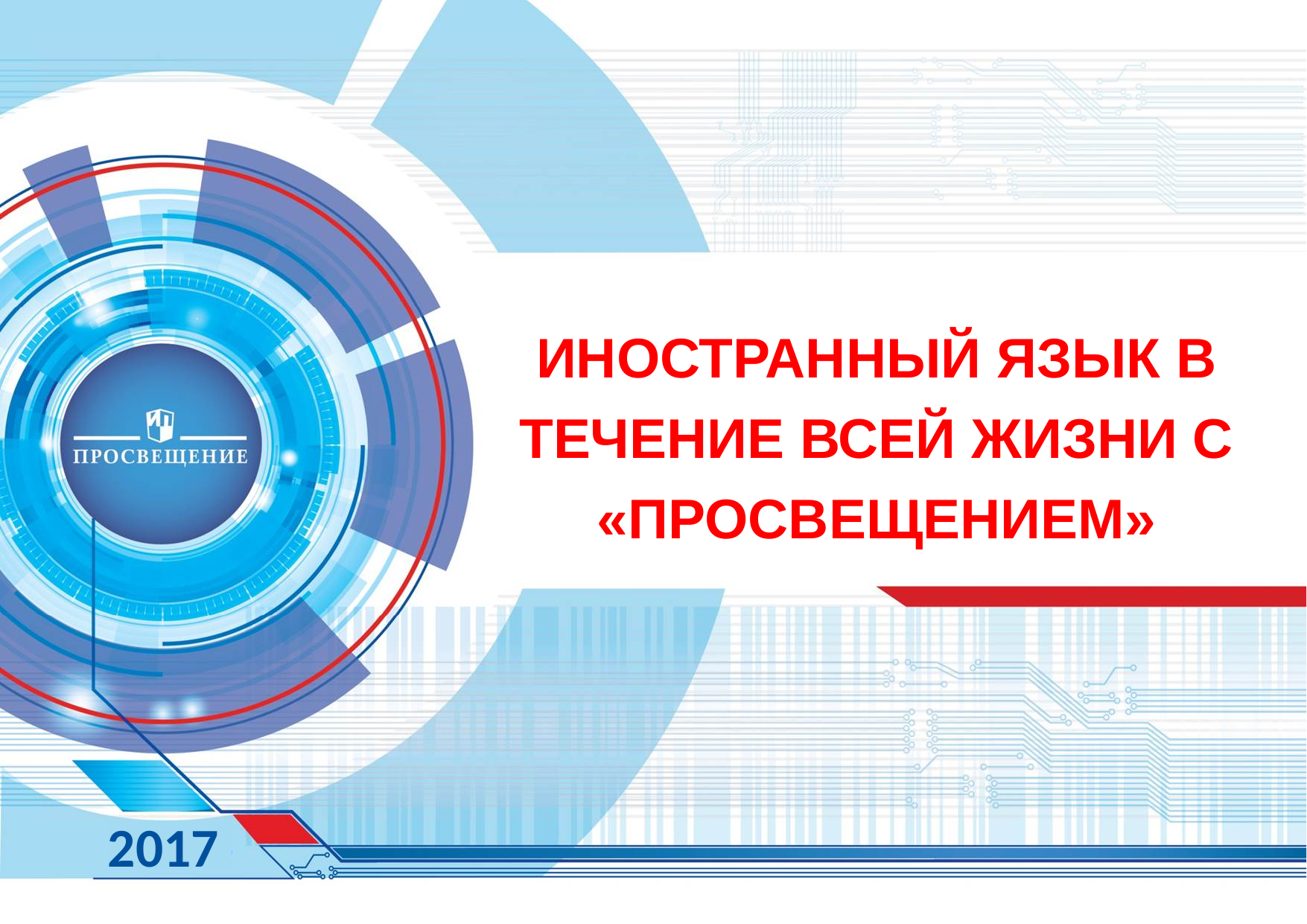

ИНОСТРАННЫЙ ЯЗЫК В ТЕЧЕНИЕ ВСЕЙ ЖИЗНИ С «ПРОСВЕЩЕНИЕМ»